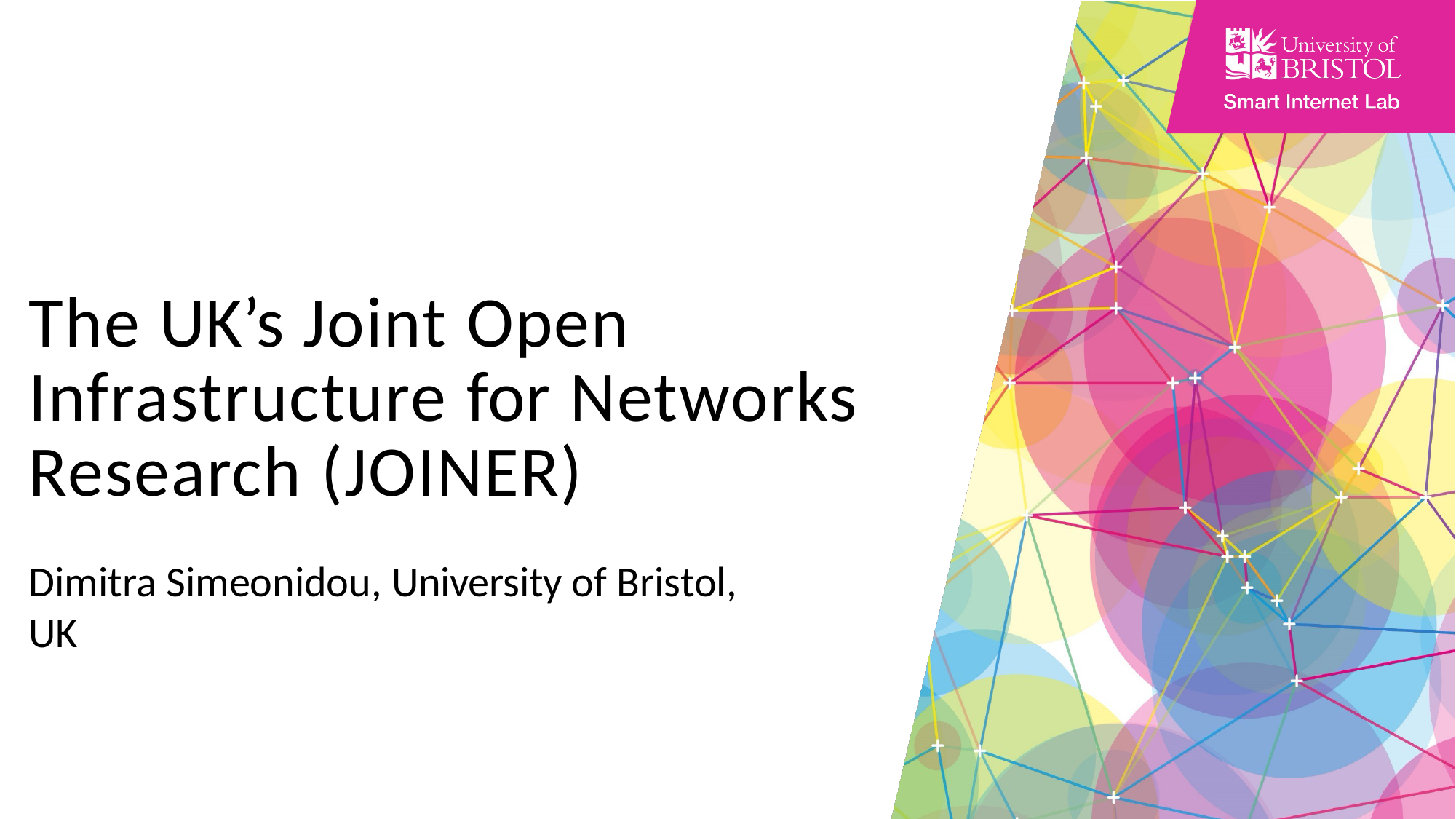

# The UK’s Joint Open Infrastructure for Networks Research (JOINER)
Dimitra Simeonidou, University of Bristol, UK